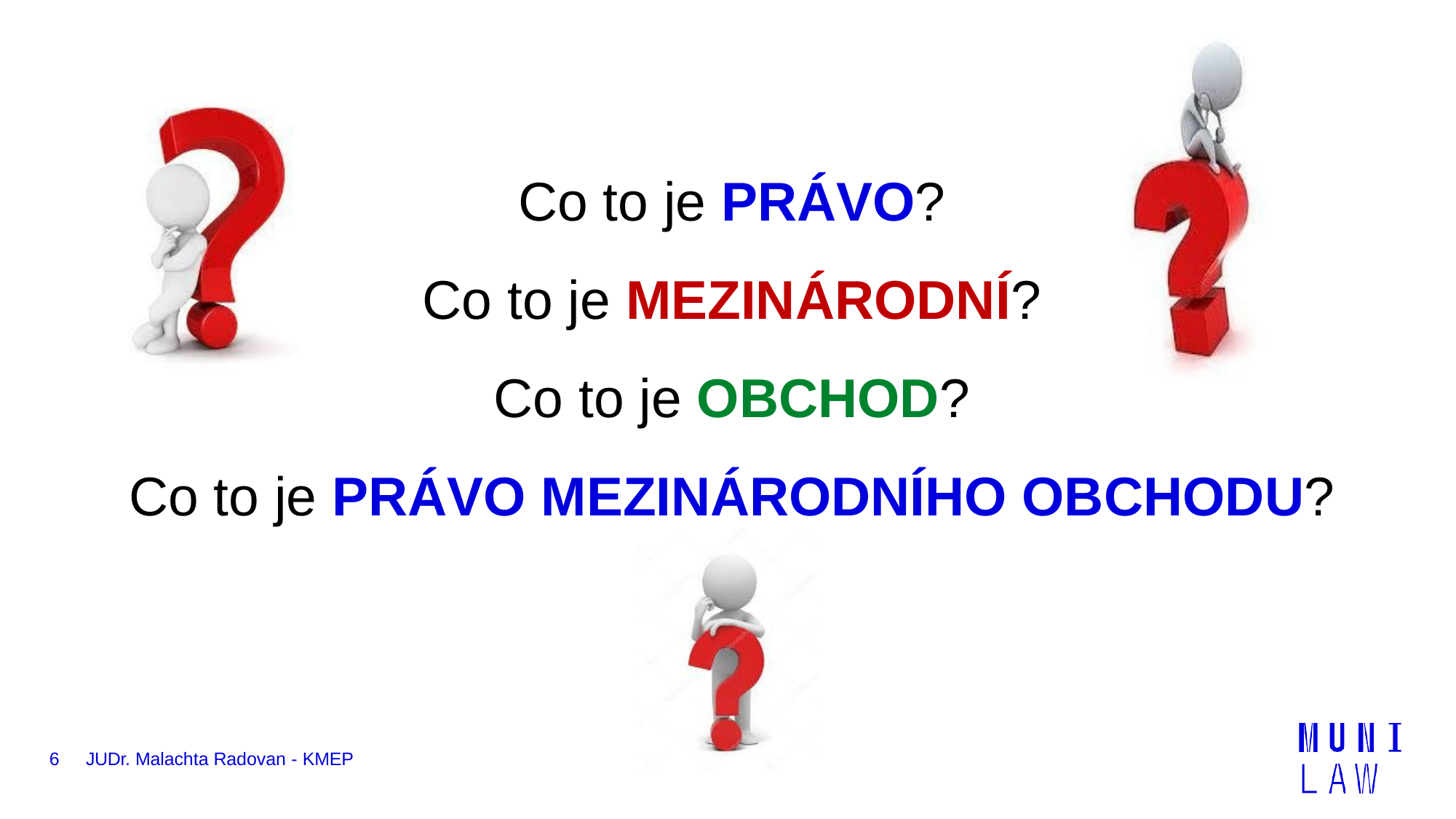

Co to je PRÁVO?
Co to je MEZINÁRODNÍ?
Co to je OBCHOD?
Co to je PRÁVO MEZINÁRODNÍHO OBCHODU?

6
JUDr. Malachta Radovan - KMEP